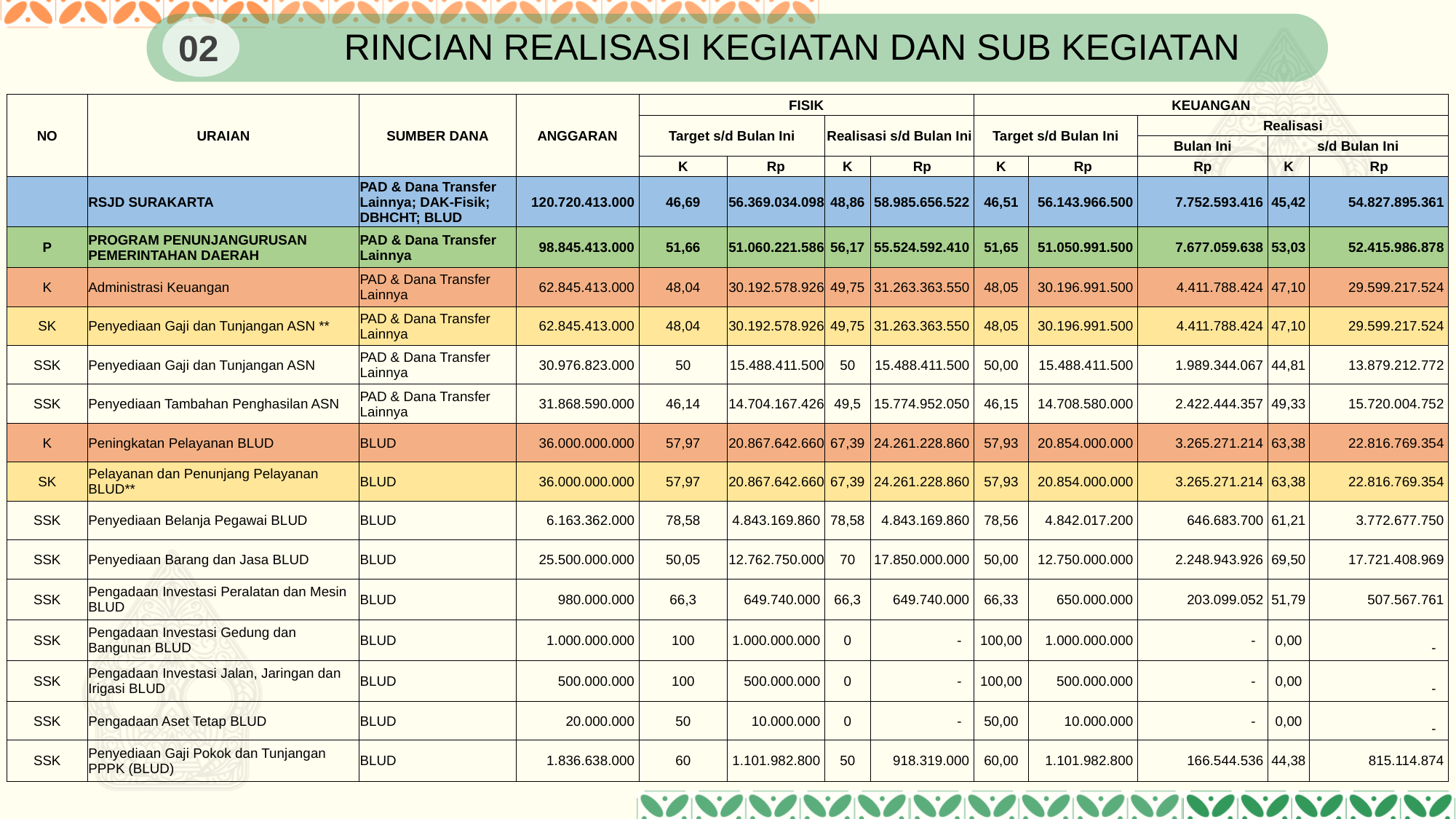

RINCIAN REALISASI KEGIATAN DAN SUB KEGIATAN
02
| NO | URAIAN | SUMBER DANA | ANGGARAN | FISIK |  |  |  | KEUANGAN |  |  |  |  |
| --- | --- | --- | --- | --- | --- | --- | --- | --- | --- | --- | --- | --- |
|  |  |  |  | Target s/d Bulan Ini |  | Realisasi s/d Bulan Ini |  | Target s/d Bulan Ini |  | Realisasi |  |  |
|  |  |  |  |  |  |  |  |  |  | Bulan Ini | s/d Bulan Ini |  |
|  |  |  |  | K | Rp | K | Rp | K | Rp | Rp | K | Rp |
|  | RSJD SURAKARTA | PAD & Dana Transfer Lainnya; DAK-Fisik; DBHCHT; BLUD | 120.720.413.000 | 46,69 | 56.369.034.098 | 48,86 | 58.985.656.522 | 46,51 | 56.143.966.500 | 7.752.593.416 | 45,42 | 54.827.895.361 |
| P | PROGRAM PENUNJANGURUSAN PEMERINTAHAN DAERAH | PAD & Dana Transfer Lainnya | 98.845.413.000 | 51,66 | 51.060.221.586 | 56,17 | 55.524.592.410 | 51,65 | 51.050.991.500 | 7.677.059.638 | 53,03 | 52.415.986.878 |
| K | Administrasi Keuangan | PAD & Dana Transfer Lainnya | 62.845.413.000 | 48,04 | 30.192.578.926 | 49,75 | 31.263.363.550 | 48,05 | 30.196.991.500 | 4.411.788.424 | 47,10 | 29.599.217.524 |
| SK | Penyediaan Gaji dan Tunjangan ASN \*\* | PAD & Dana Transfer Lainnya | 62.845.413.000 | 48,04 | 30.192.578.926 | 49,75 | 31.263.363.550 | 48,05 | 30.196.991.500 | 4.411.788.424 | 47,10 | 29.599.217.524 |
| SSK | Penyediaan Gaji dan Tunjangan ASN | PAD & Dana Transfer Lainnya | 30.976.823.000 | 50 | 15.488.411.500 | 50 | 15.488.411.500 | 50,00 | 15.488.411.500 | 1.989.344.067 | 44,81 | 13.879.212.772 |
| SSK | Penyediaan Tambahan Penghasilan ASN | PAD & Dana Transfer Lainnya | 31.868.590.000 | 46,14 | 14.704.167.426 | 49,5 | 15.774.952.050 | 46,15 | 14.708.580.000 | 2.422.444.357 | 49,33 | 15.720.004.752 |
| K | Peningkatan Pelayanan BLUD | BLUD | 36.000.000.000 | 57,97 | 20.867.642.660 | 67,39 | 24.261.228.860 | 57,93 | 20.854.000.000 | 3.265.271.214 | 63,38 | 22.816.769.354 |
| SK | Pelayanan dan Penunjang Pelayanan BLUD\*\* | BLUD | 36.000.000.000 | 57,97 | 20.867.642.660 | 67,39 | 24.261.228.860 | 57,93 | 20.854.000.000 | 3.265.271.214 | 63,38 | 22.816.769.354 |
| SSK | Penyediaan Belanja Pegawai BLUD | BLUD | 6.163.362.000 | 78,58 | 4.843.169.860 | 78,58 | 4.843.169.860 | 78,56 | 4.842.017.200 | 646.683.700 | 61,21 | 3.772.677.750 |
| SSK | Penyediaan Barang dan Jasa BLUD | BLUD | 25.500.000.000 | 50,05 | 12.762.750.000 | 70 | 17.850.000.000 | 50,00 | 12.750.000.000 | 2.248.943.926 | 69,50 | 17.721.408.969 |
| SSK | Pengadaan Investasi Peralatan dan Mesin BLUD | BLUD | 980.000.000 | 66,3 | 649.740.000 | 66,3 | 649.740.000 | 66,33 | 650.000.000 | 203.099.052 | 51,79 | 507.567.761 |
| SSK | Pengadaan Investasi Gedung dan Bangunan BLUD | BLUD | 1.000.000.000 | 100 | 1.000.000.000 | 0 | - | 100,00 | 1.000.000.000 | - | 0,00 | - |
| SSK | Pengadaan Investasi Jalan, Jaringan dan Irigasi BLUD | BLUD | 500.000.000 | 100 | 500.000.000 | 0 | - | 100,00 | 500.000.000 | - | 0,00 | - |
| SSK | Pengadaan Aset Tetap BLUD | BLUD | 20.000.000 | 50 | 10.000.000 | 0 | - | 50,00 | 10.000.000 | - | 0,00 | - |
| SSK | Penyediaan Gaji Pokok dan Tunjangan PPPK (BLUD) | BLUD | 1.836.638.000 | 60 | 1.101.982.800 | 50 | 918.319.000 | 60,00 | 1.101.982.800 | 166.544.536 | 44,38 | 815.114.874 |